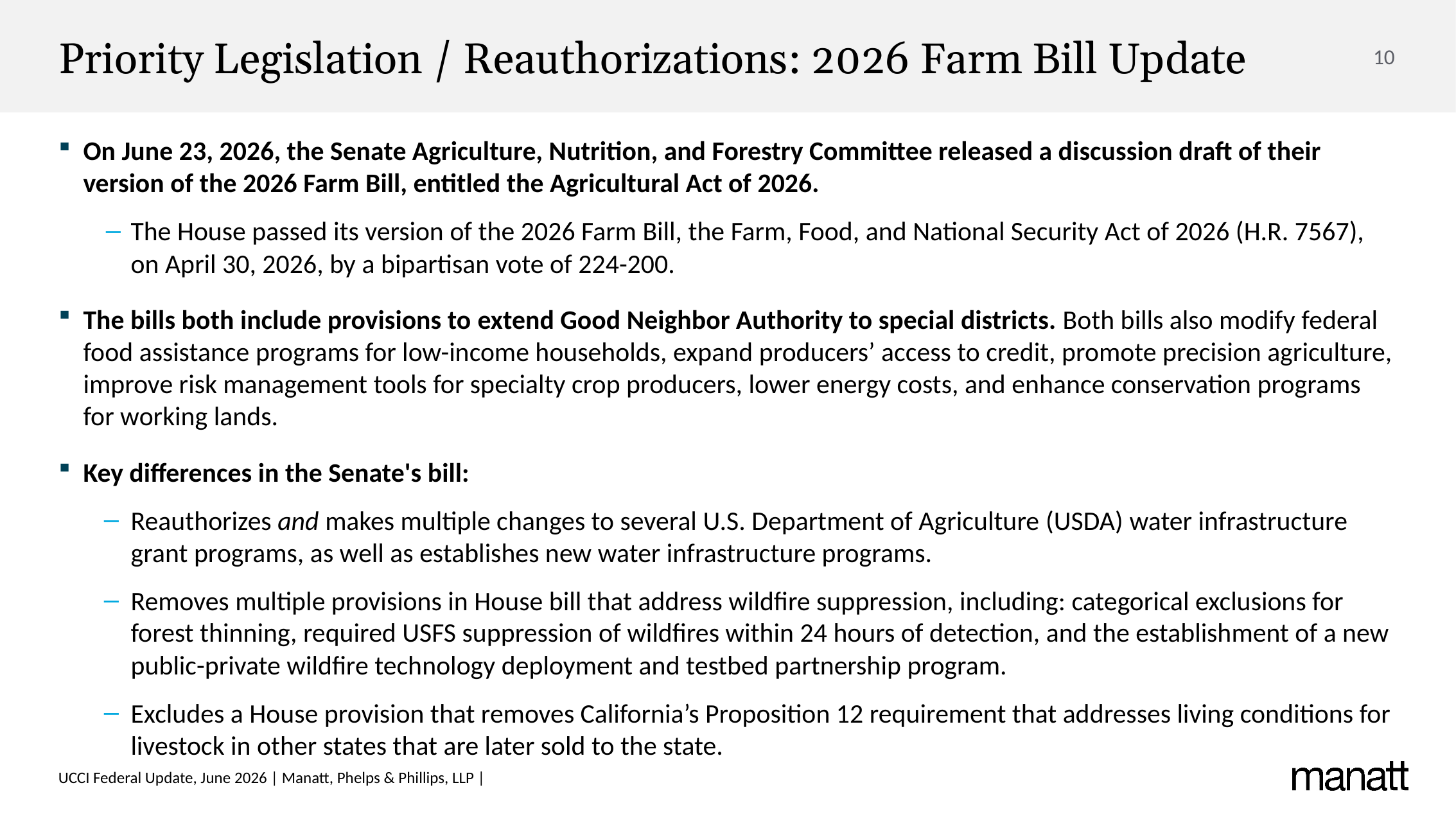

# Priority Legislation / Reauthorizations: 2026 Farm Bill Update
On June 23, 2026, the Senate Agriculture, Nutrition, and Forestry Committee released a discussion draft of their version of the 2026 Farm Bill, entitled the Agricultural Act of 2026.
The House passed its version of the 2026 Farm Bill, the Farm, Food, and National Security Act of 2026 (H.R. 7567), on April 30, 2026, by a bipartisan vote of 224-200.
The bills both include provisions to extend Good Neighbor Authority to special districts. Both bills also modify federal food assistance programs for low-income households, expand producers’ access to credit, promote precision agriculture, improve risk management tools for specialty crop producers, lower energy costs, and enhance conservation programs for working lands.
Key differences in the Senate's bill:
Reauthorizes and makes multiple changes to several U.S. Department of Agriculture (USDA) water infrastructure grant programs, as well as establishes new water infrastructure programs.
Removes multiple provisions in House bill that address wildfire suppression, including: categorical exclusions for forest thinning, required USFS suppression of wildfires within 24 hours of detection, and the establishment of a new public-private wildfire technology deployment and testbed partnership program.
Excludes a House provision that removes California’s Proposition 12 requirement that addresses living conditions for livestock in other states that are later sold to the state.

UCCI Federal Update, June 2026 | Manatt, Phelps & Phillips, LLP |